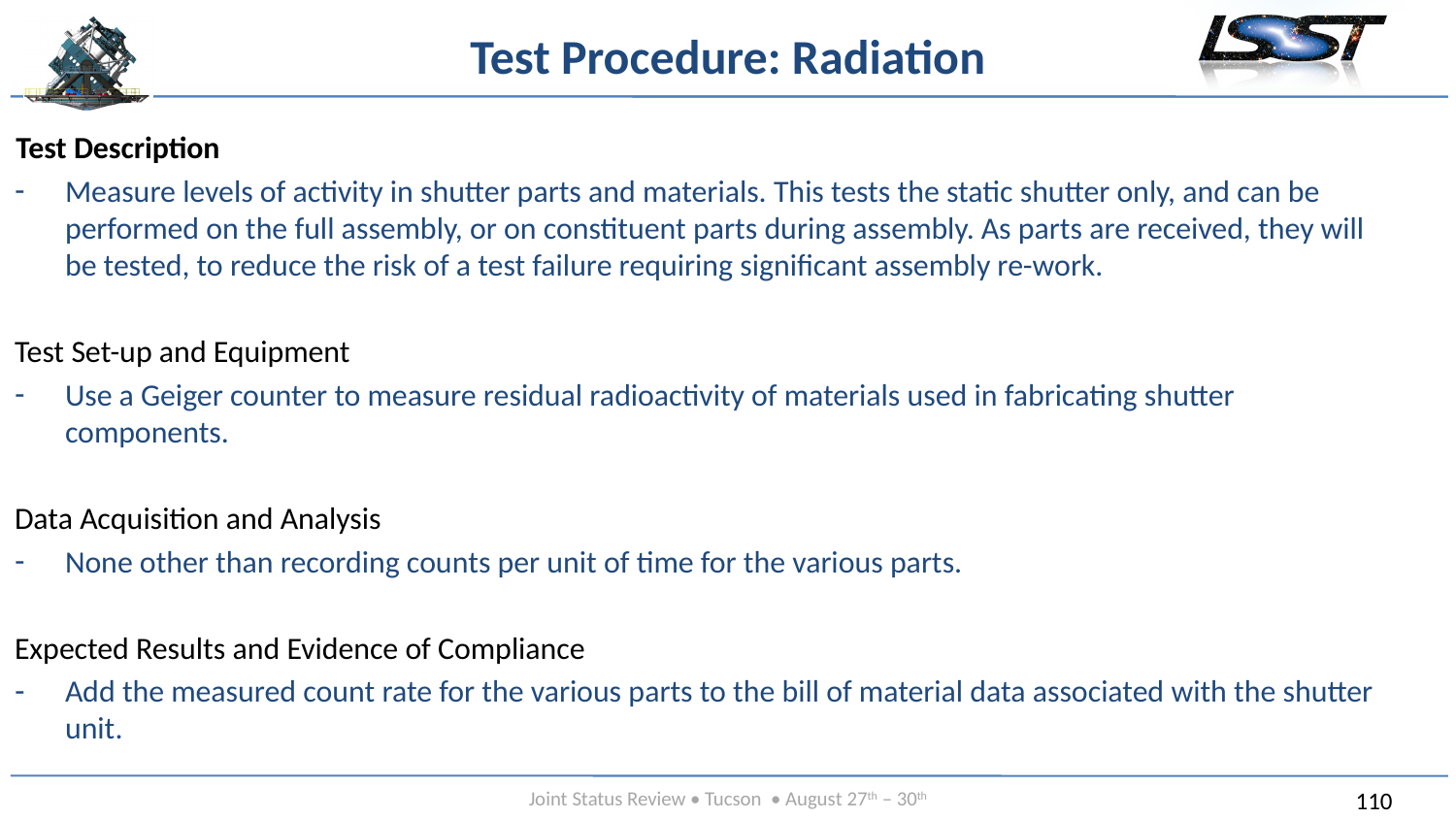

# Test Procedure: Radiation
Test Description
Measure levels of activity in shutter parts and materials. This tests the static shutter only, and can be performed on the full assembly, or on constituent parts during assembly. As parts are received, they will be tested, to reduce the risk of a test failure requiring significant assembly re-work.

Test Set-up and Equipment
Use a Geiger counter to measure residual radioactivity of materials used in fabricating shutter components.

Data Acquisition and Analysis
None other than recording counts per unit of time for the various parts.

Expected Results and Evidence of Compliance
Add the measured count rate for the various parts to the bill of material data associated with the shutter unit.